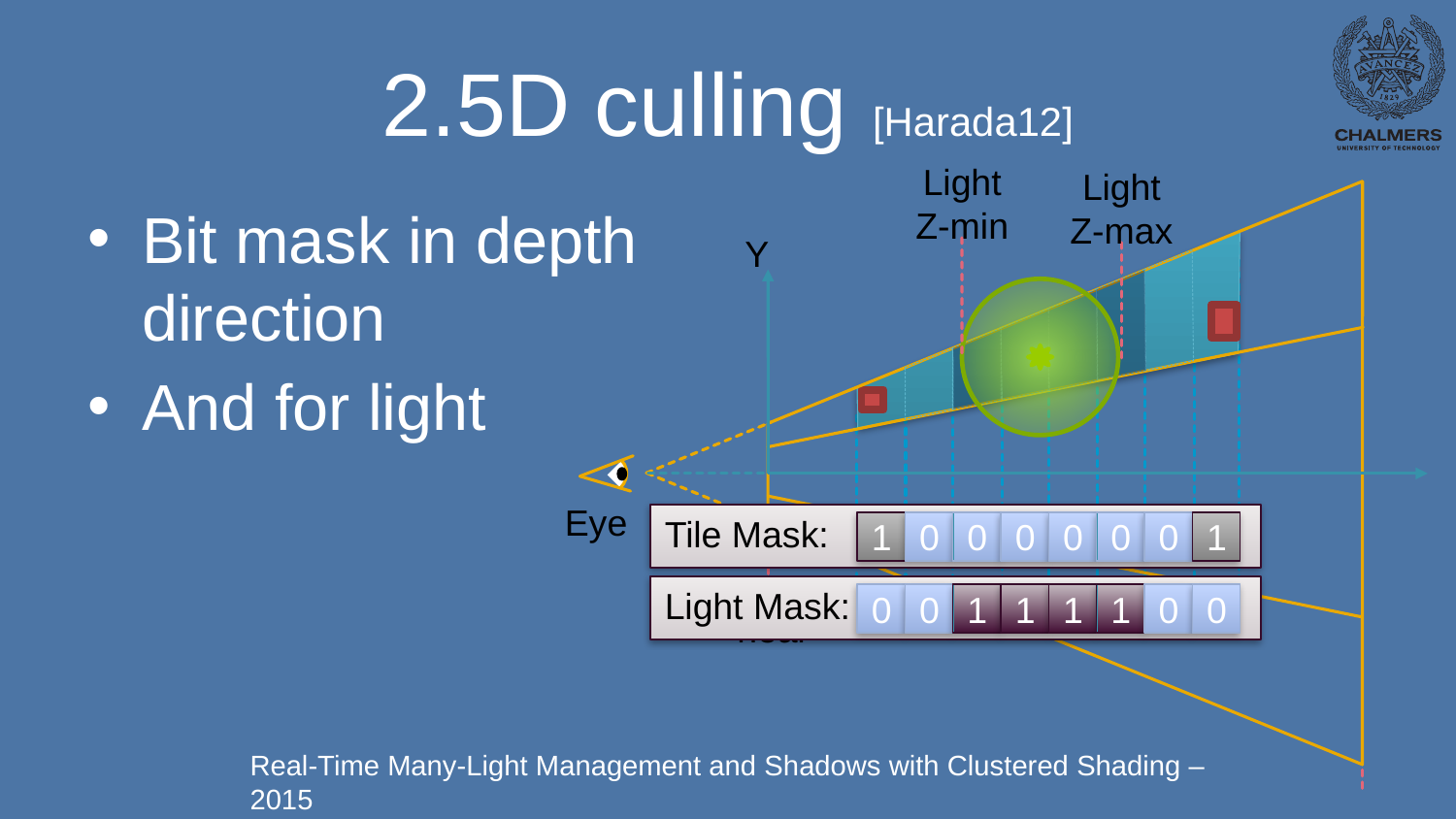

# 2.5D culling [Harada12]
Light
Z-min
Light
Z-max

Bit mask in depth direction
And for light

Y

Eye
Tile Mask:
1
0
0
0
0
0
0
1
Light Mask:
0
0
1
1
1
1
0
0
near